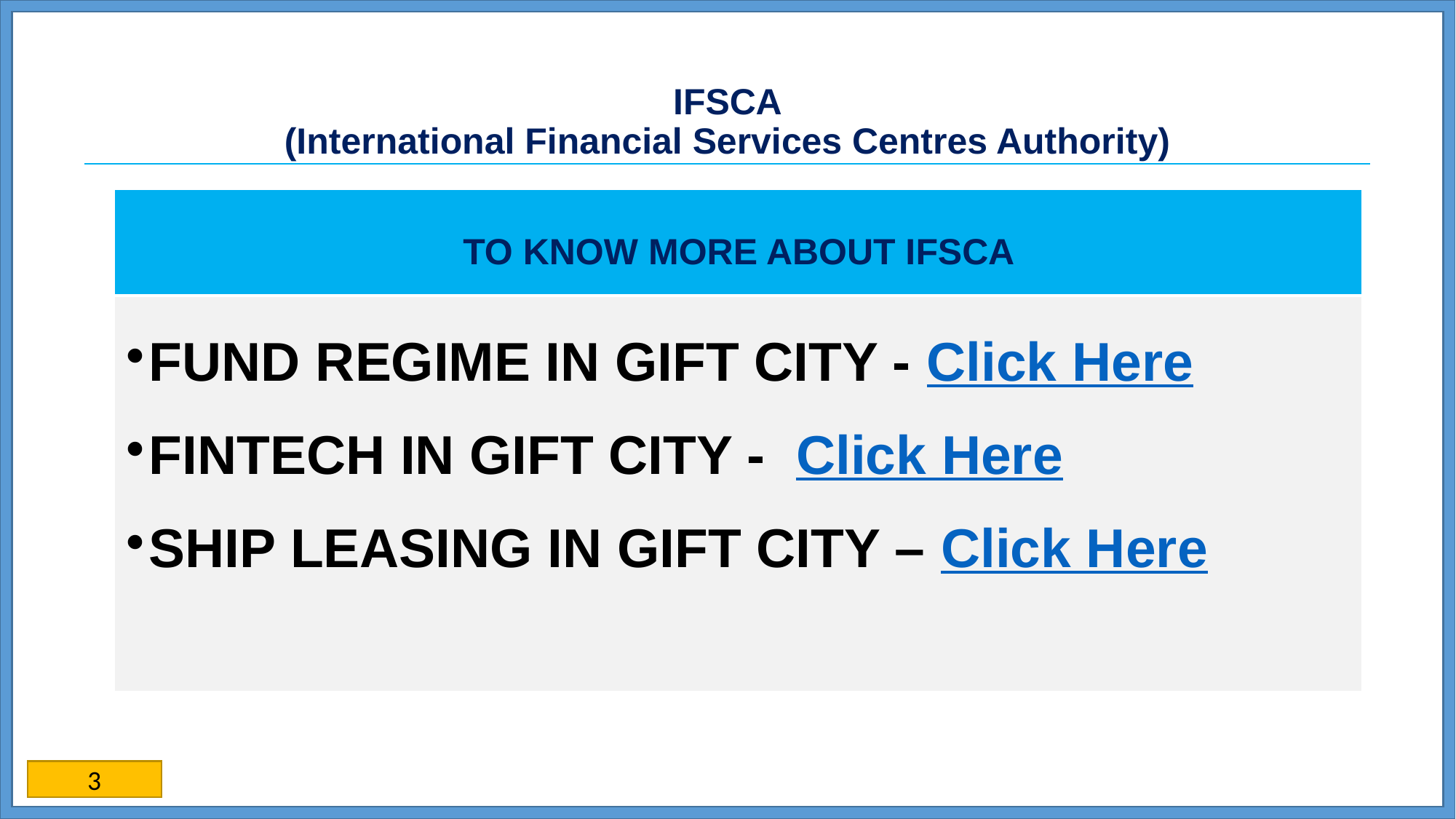

# IFSCA (International Financial Services Centres Authority)
| TO KNOW MORE ABOUT IFSCA |
| --- |
| FUND REGIME IN GIFT CITY - Click Here FINTECH IN GIFT CITY - Click Here SHIP LEASING IN GIFT CITY – Click Here |
3